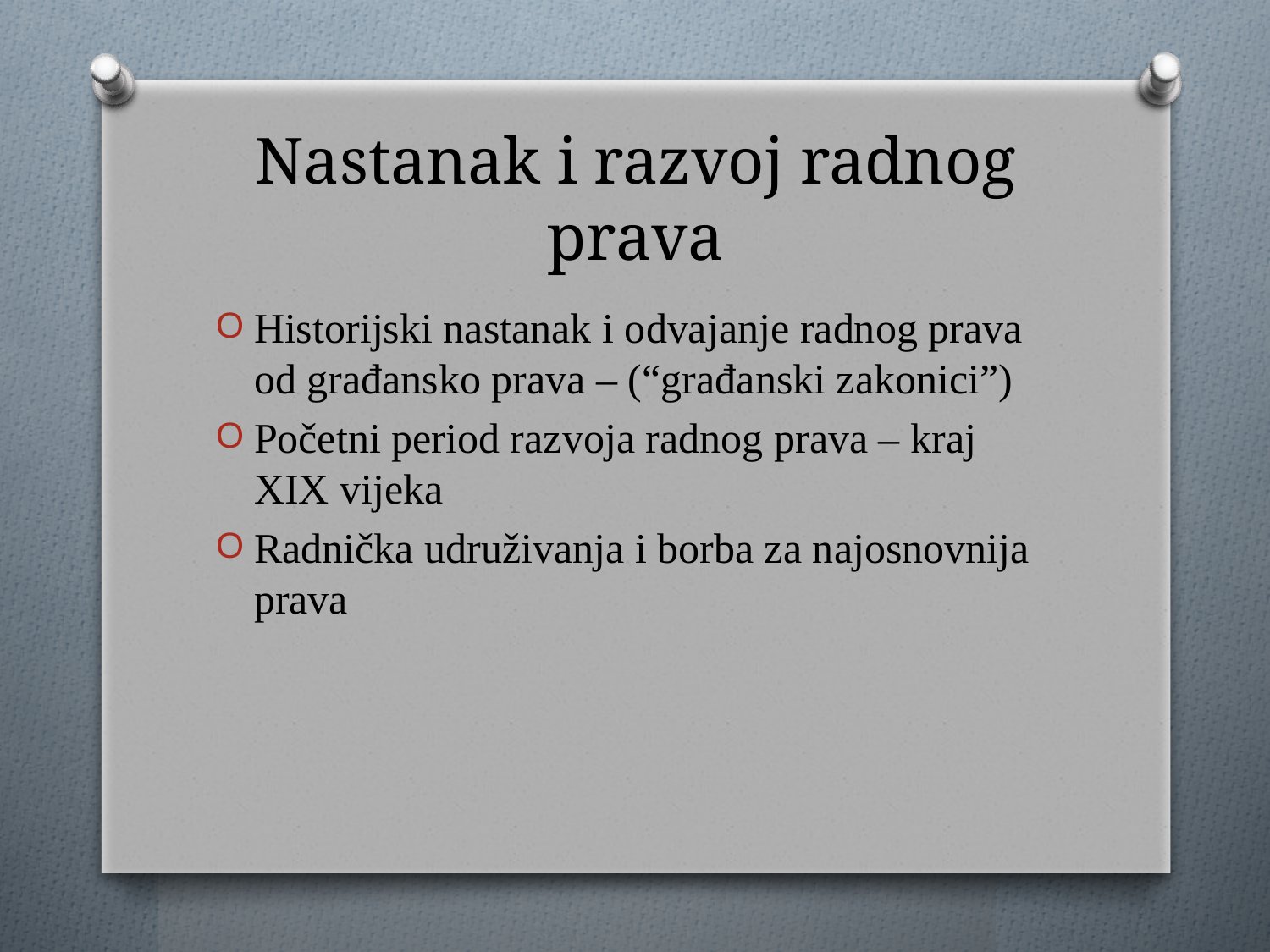

# Nastanak i razvoj radnog prava
Historijski nastanak i odvajanje radnog prava od građansko prava – (“građanski zakonici”)
Početni period razvoja radnog prava – kraj XIX vijeka
Radnička udruživanja i borba za najosnovnija prava